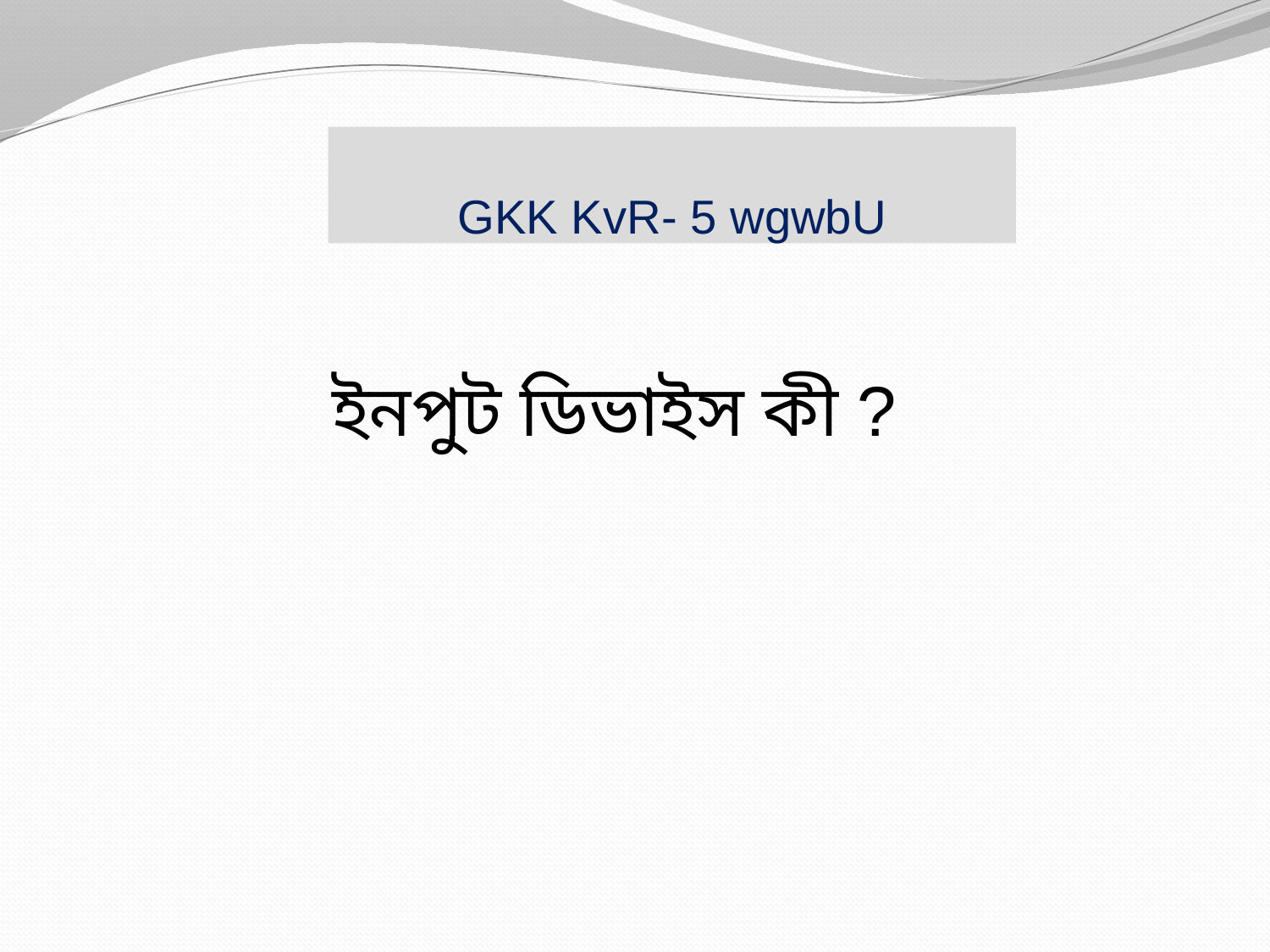

# GKK KvR- 5 wgwbU
       ইনপুট ডিভাইস কী ?